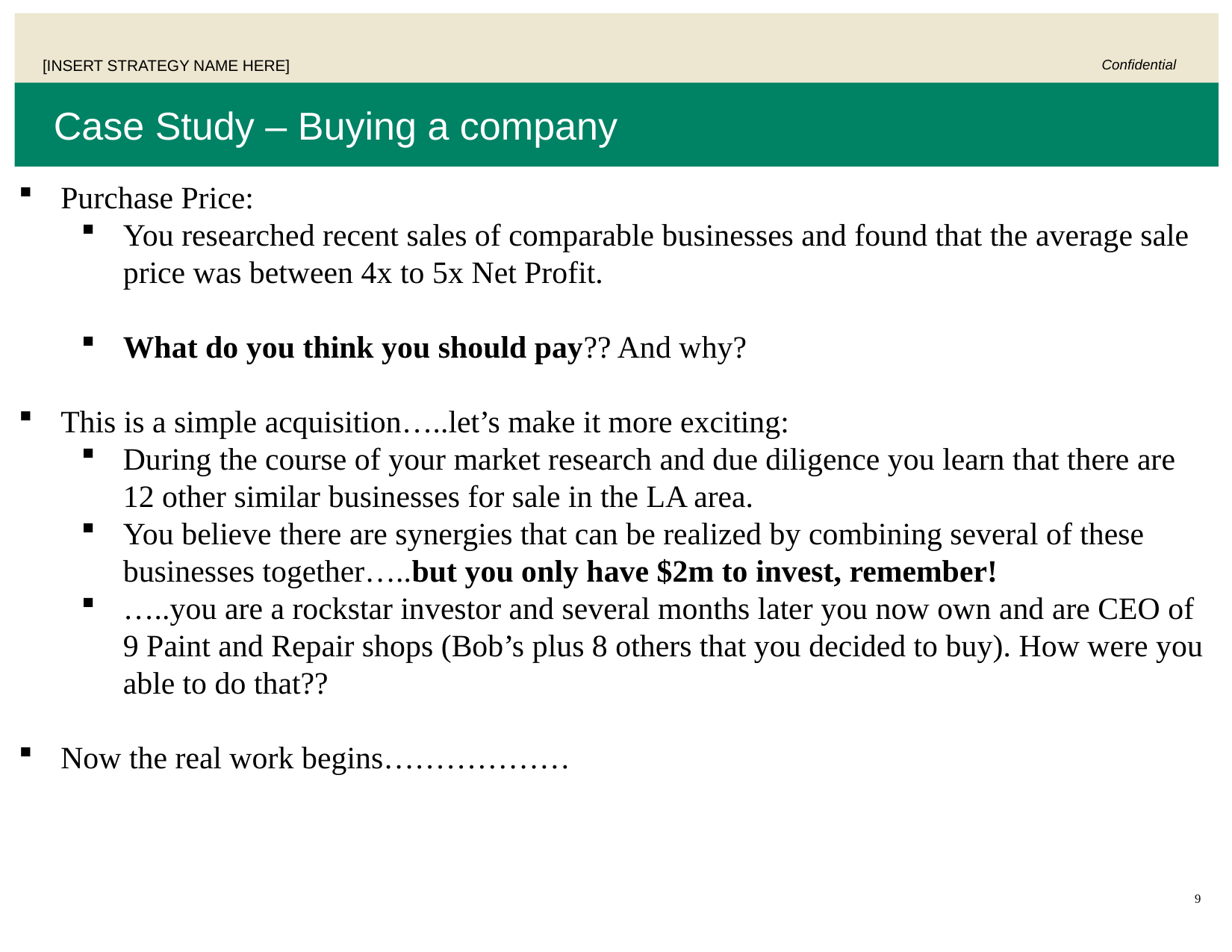

# Case Study – Buying a company
Purchase Price:
You researched recent sales of comparable businesses and found that the average sale price was between 4x to 5x Net Profit.

What do you think you should pay?? And why?

This is a simple acquisition…..let’s make it more exciting:
During the course of your market research and due diligence you learn that there are 12 other similar businesses for sale in the LA area.
You believe there are synergies that can be realized by combining several of these businesses together…..but you only have $2m to invest, remember!
…..you are a rockstar investor and several months later you now own and are CEO of 9 Paint and Repair shops (Bob’s plus 8 others that you decided to buy). How were you able to do that??

Now the real work begins………………